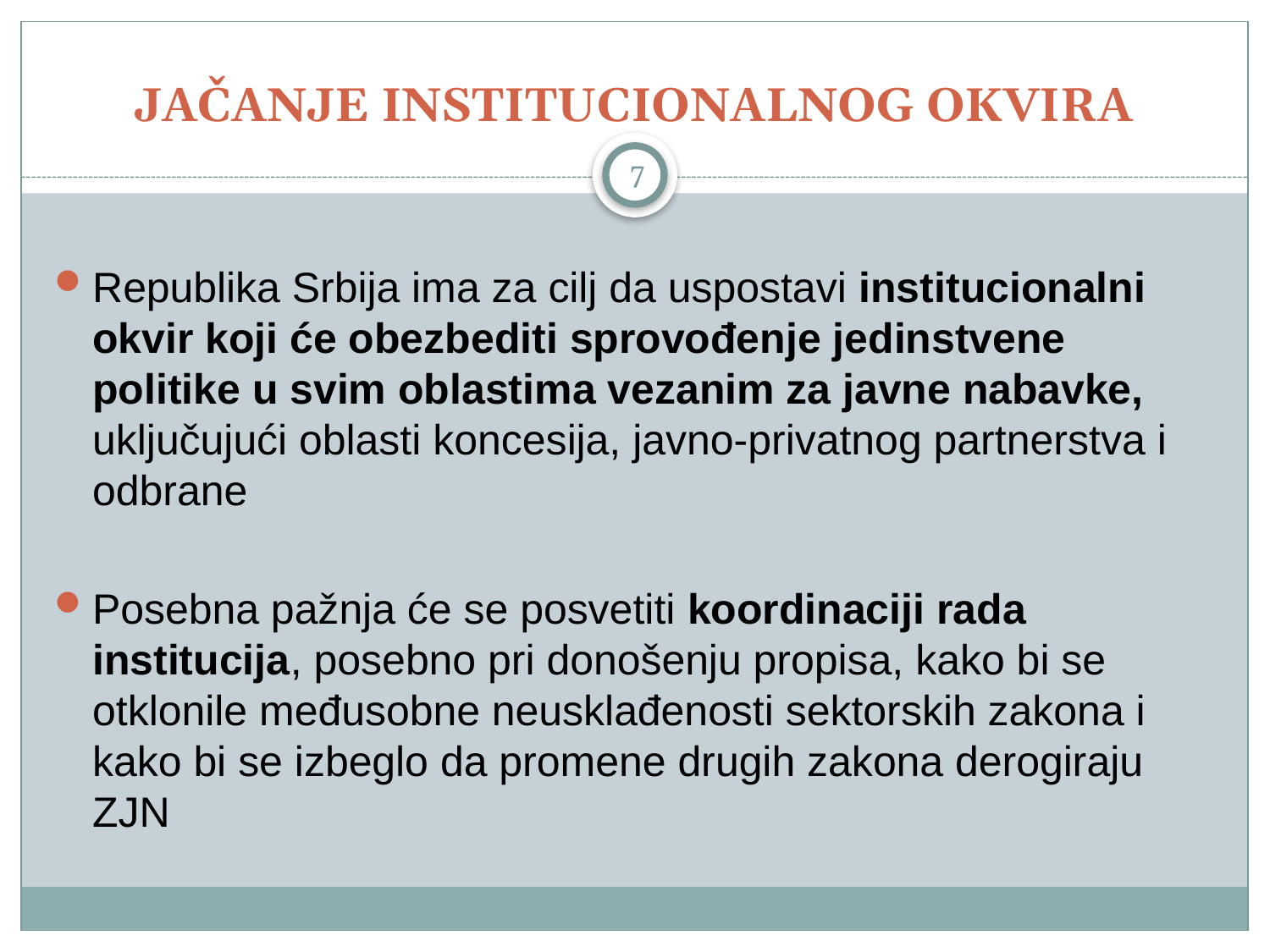

# JAČANJE INSTITUCIONALNOG OKVIRA
7
Republika Srbija ima za cilj da uspostavi institucionalni okvir koji će obezbediti sprovođenje jedinstvene politike u svim oblastima vezanim za javne nabavke, uključujući oblasti koncesija, javno-privatnog partnerstva i odbrane

Posebna pažnja će se posvetiti koordinaciji rada institucija, posebno pri donošenju propisa, kako bi se otklonile međusobne neusklađenosti sektorskih zakona i kako bi se izbeglo da promene drugih zakona derogiraju ZJN